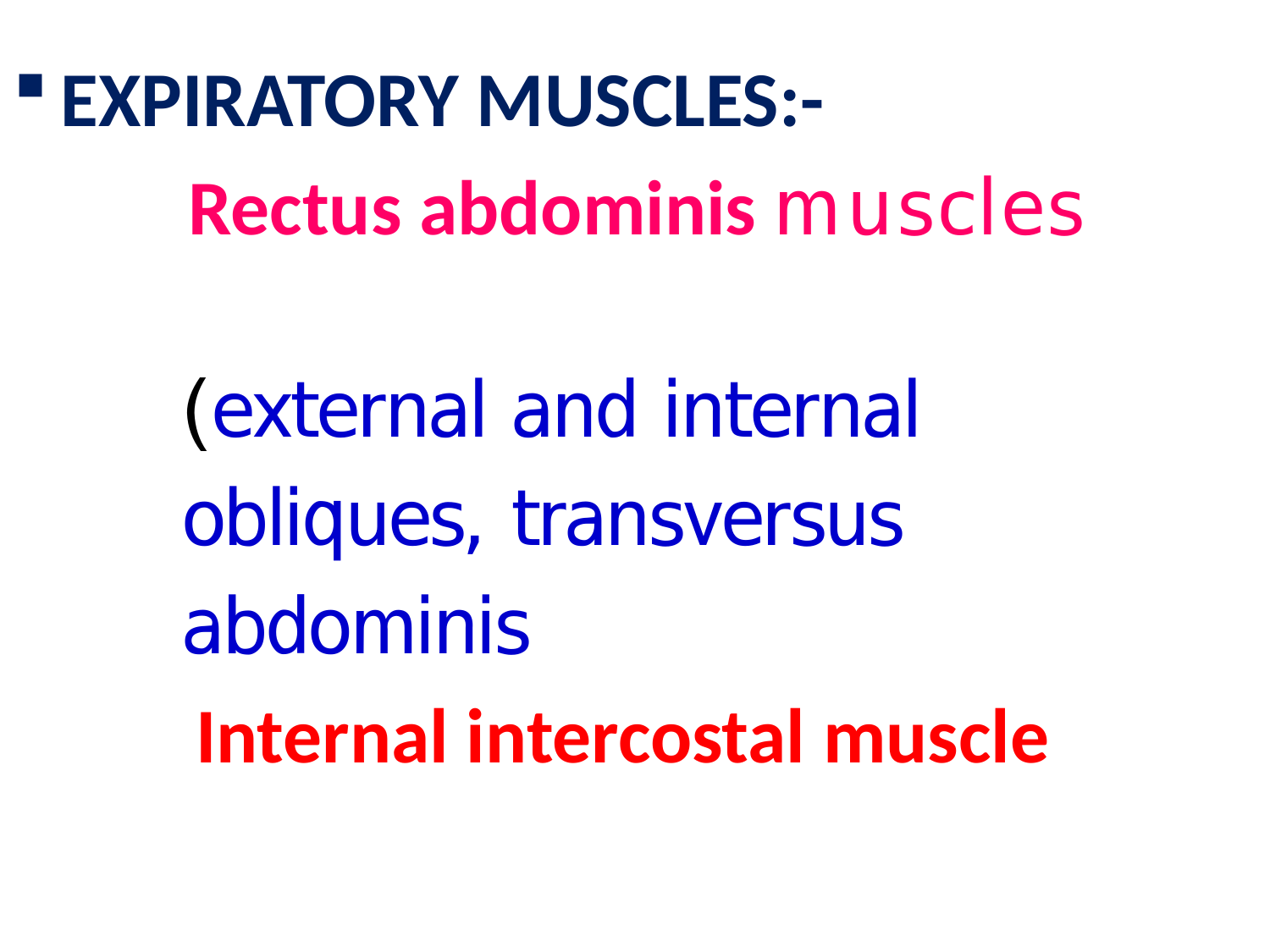

#
EXPIRATORY MUSCLES:-
          Rectus abdominis muscles
       (external and internal
       obliques, transversus
       abdominis
        Internal intercostal muscle